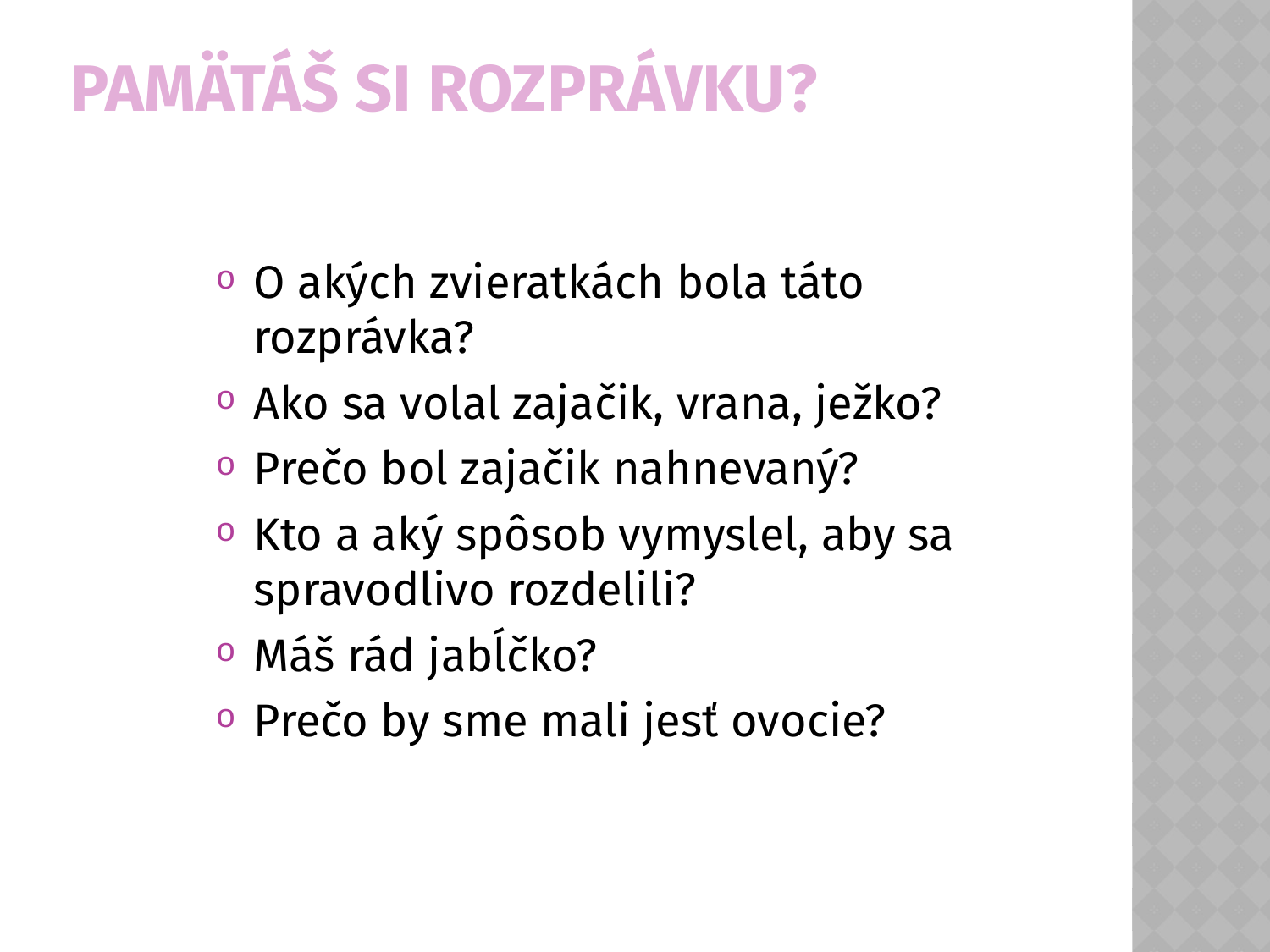

# Pamätáš si rozprávku?
O akých zvieratkách bola táto rozprávka?
Ako sa volal zajačik, vrana, ježko?
Prečo bol zajačik nahnevaný?
Kto a aký spôsob vymyslel, aby sa spravodlivo rozdelili?
Máš rád jabĺčko?
Prečo by sme mali jesť ovocie?